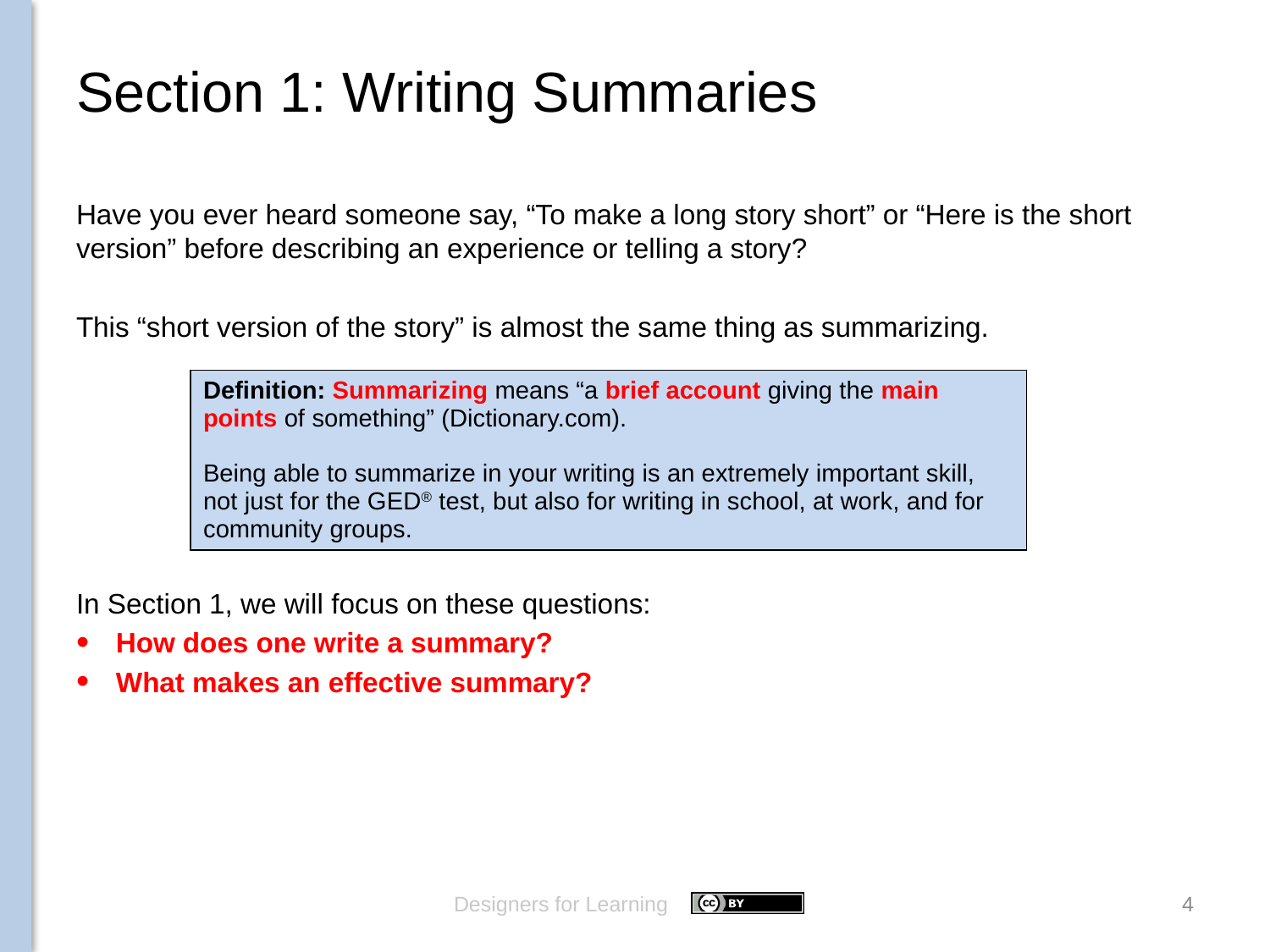

# Section 1: Writing Summaries
Have you ever heard someone say, “To make a long story short” or “Here is the short version” before describing an experience or telling a story?

This “short version of the story” is almost the same thing as summarizing.

In Section 1, we will focus on these questions:
How does one write a summary?
What makes an effective summary?
| Definition: Summarizing means “a brief account giving the main points of something” (Dictionary.com). Being able to summarize in your writing is an extremely important skill, not just for the GED® test, but also for writing in school, at work, and for community groups. |
| --- |
Designers for Learning
4